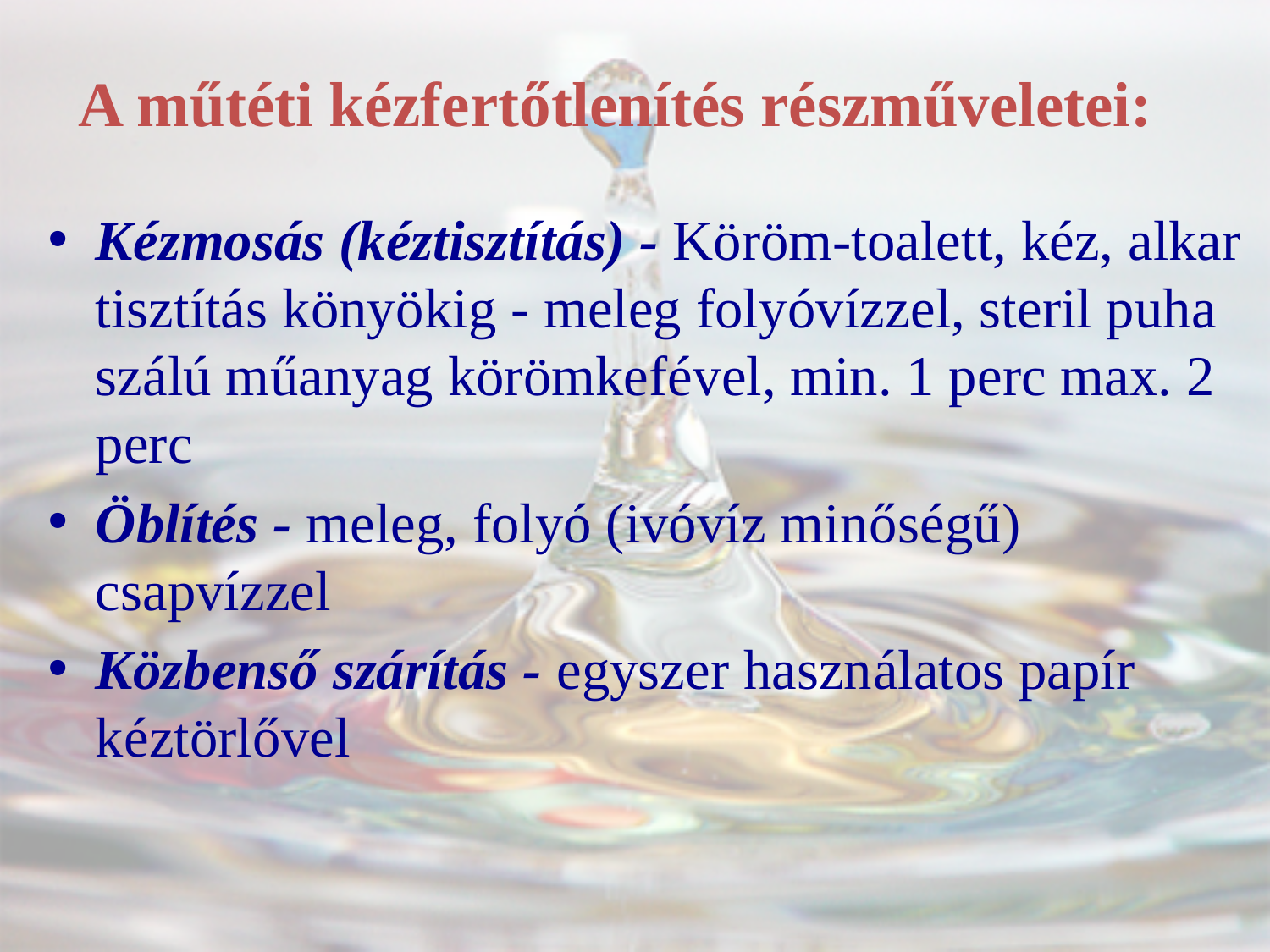

# A műtéti kézfertőtlenítés részműveletei:
Kézmosás (kéztisztítás) - Köröm-toalett, kéz, alkar tisztítás könyökig - meleg folyóvízzel, steril puha szálú műanyag körömkefével, min. 1 perc max. 2 perc
Öblítés - meleg, folyó (ivóvíz minőségű) csapvízzel
Közbenső szárítás - egyszer használatos papír kéztörlővel